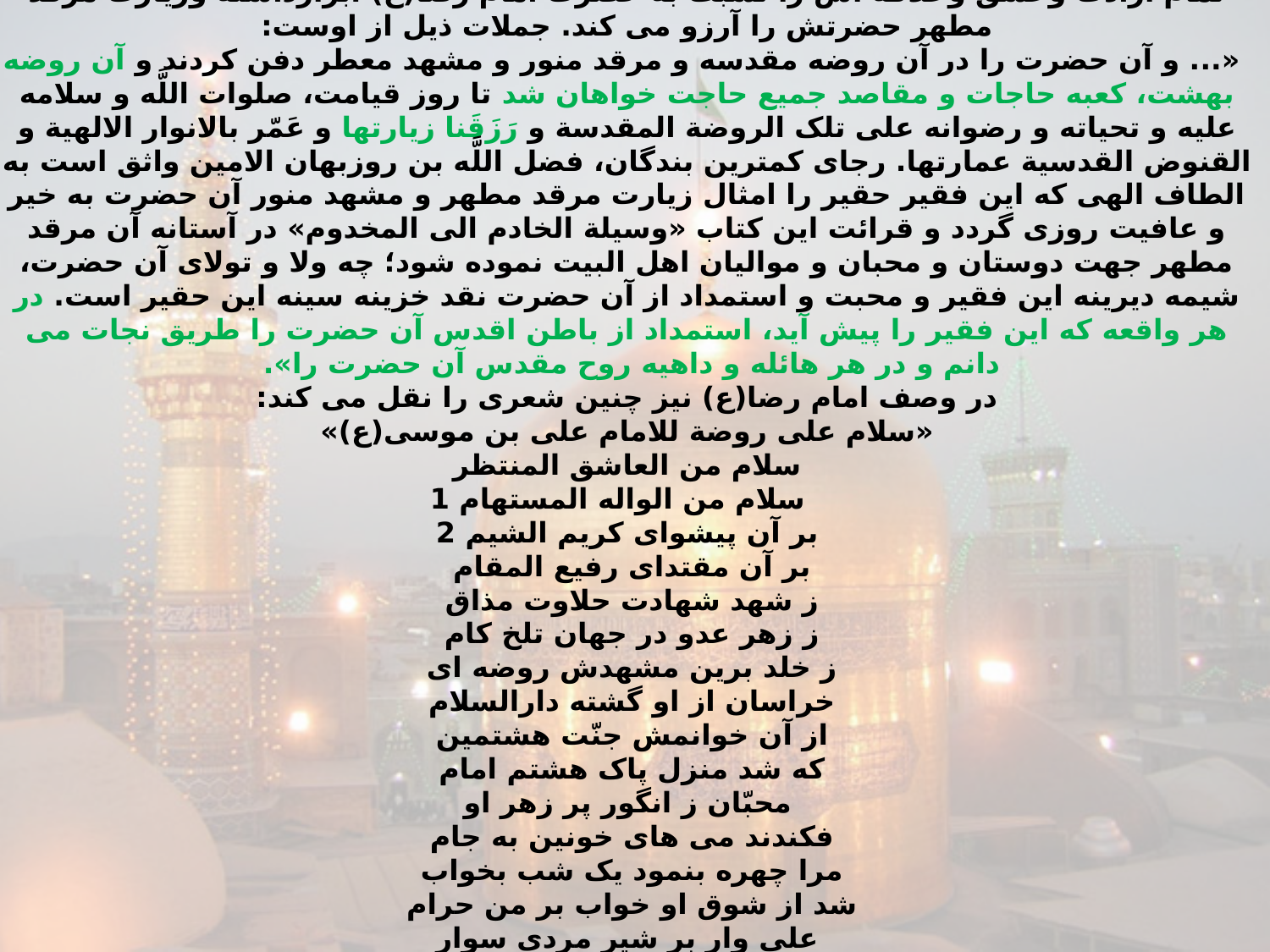

# فضل اللَّه بن روزبهان خُنْجى  حنفى (927 ق) گفته است: ابن روزبهان درباره بارگاه نورانى امام رضا(ع)سخنان عجیبى را مى گوید ودرضمن جملاتی تمام ارادت وعشق وعلاقه اش را نسبت به حضرت امام رضا(ع) ابرازداشته وزیارت مرقد مطهر حضرتش را آرزو می کند. جملات ذیل از اوست: «... و آن حضرت را در آن روضه مقدسه و مرقد منور و مشهد معطر دفن کردند و آن روضه بهشت، کعبه حاجات و مقاصد جمیع حاجت خواهان شد تا روز قیامت، صلوات اللَّه و سلامه علیه و تحیاته و رضوانه على تلک الروضة المقدسة و رَزَقَنا زیارتها و عَمّر بالانوار الالهیة و القنوض القدسیة عمارتها. رجاى کمترین بندگان، فضل اللَّه بن روزبهان الامین واثق است به الطاف الهى که این فقیر حقیر را امثال زیارت مرقد مطهر و مشهد منور آن حضرت به خیر و عافیت روزى گردد و قرائت این کتاب «وسیلة الخادم الى المخدوم» در آستانه آن مرقد مطهر جهت دوستان و محبان و موالیان اهل البیت نموده شود؛ چه ولا و تولاى آن حضرت، شیمه دیرینه این فقیر و محبت و استمداد از آن حضرت نقد خزینه سینه این حقیر است. در هر واقعه که این فقیر را پیش آید، استمداد از باطن اقدس آن حضرت را طریق نجات مى دانم و در هر هائله و داهیه روح مقدس آن حضرت را». در وصف امام رضا(ع) نیز چنین شعرى را نقل مى کند: «سلام على روضة للامام على بن موسی(ع)» سلام من العاشق المنتظر سلام من الواله المستهام 1 بر آن پیشواى کریم الشیم 2 بر آن مقتداى رفیع المقام ز شهد شهادت حلاوت مذاق ز زهر عدو در جهان تلخ کام ز خلد برین مشهدش روضه اى خراسان از او گشته دارالسلام از آن خوانمش جنّت هشتمین که شد منزل پاک هشتم امام محبّان ز انگور پر زهر او فکندند مى هاى خونین به جام مرا چهره بنمود یک شب بخواب شد از شوق او خواب بر من حرام على وار بر شیر مردى سوار امین در رکابش کمینه غلام وسیلة الخادم الی المخدوم، فضل الله بن روز بهان، صص242و243 .1- (كسيكه دل و عقل او در اثر عشق از دست رفته باشد) 2 نیکوخو